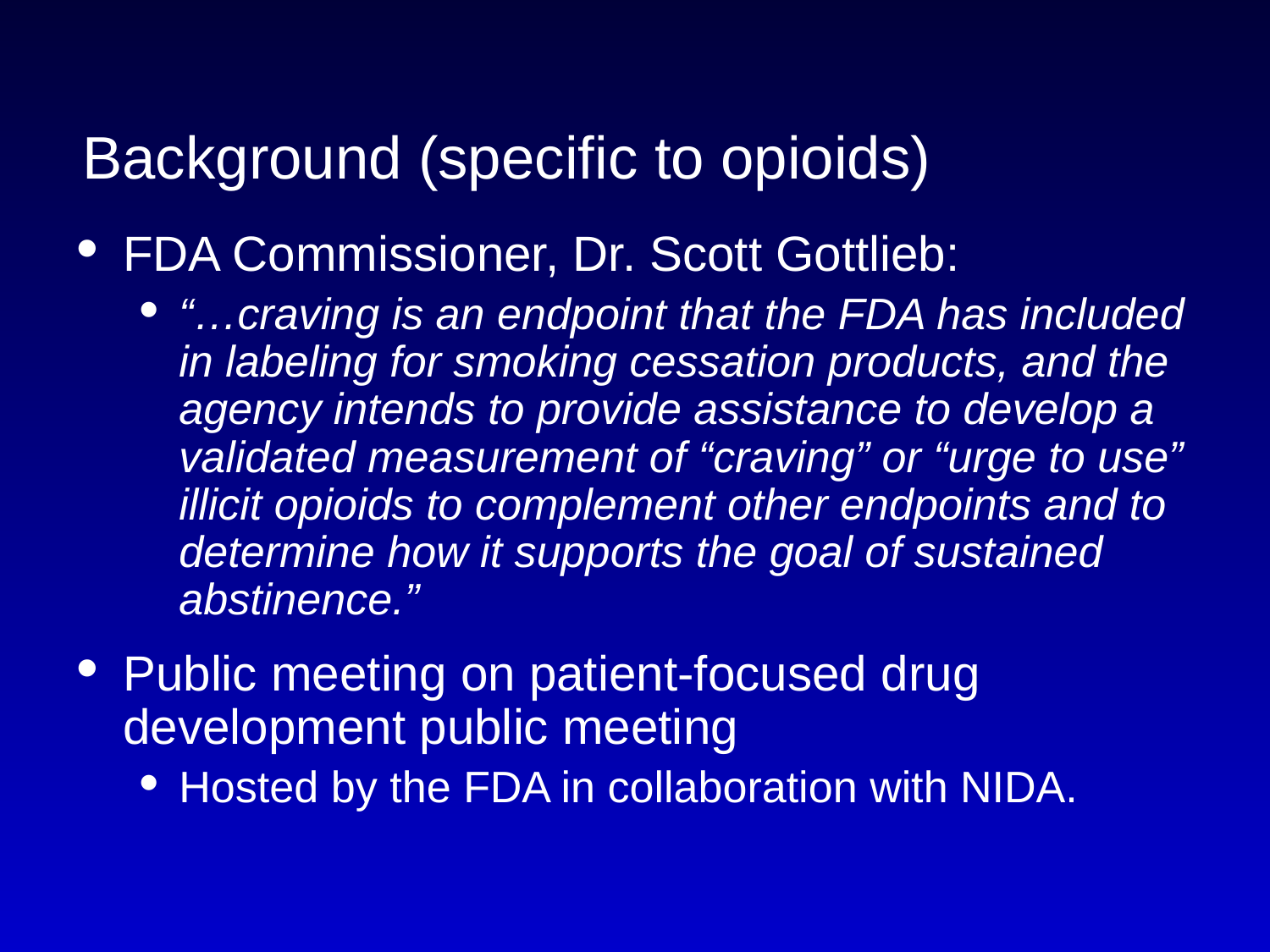

# Background (specific to opioids)
FDA Commissioner, Dr. Scott Gottlieb:
“…craving is an endpoint that the FDA has included in labeling for smoking cessation products, and the agency intends to provide assistance to develop a validated measurement of “craving” or “urge to use” illicit opioids to complement other endpoints and to determine how it supports the goal of sustained abstinence.”
Public meeting on patient-focused drug development public meeting
Hosted by the FDA in collaboration with NIDA.